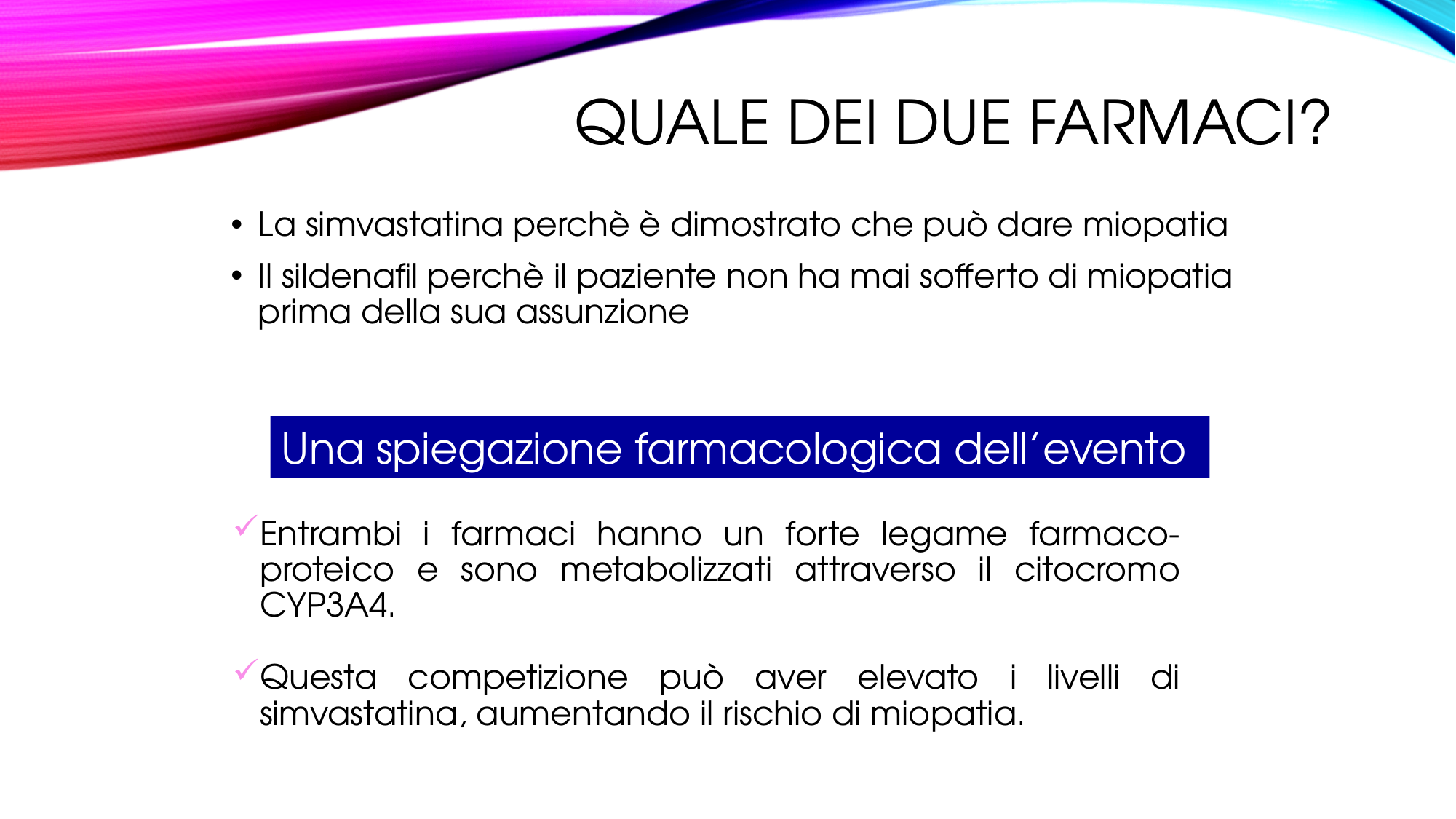

# Quale dei due farmaci?
La simvastatina perchè è dimostrato che può dare miopatia
Il sildenafil perchè il paziente non ha mai sofferto di miopatia prima della sua assunzione
Una spiegazione farmacologica dell’evento
Entrambi i farmaci hanno un forte legame farmaco-proteico e sono metabolizzati attraverso il citocromo CYP3A4.

Questa competizione può aver elevato i livelli di simvastatina, aumentando il rischio di miopatia.